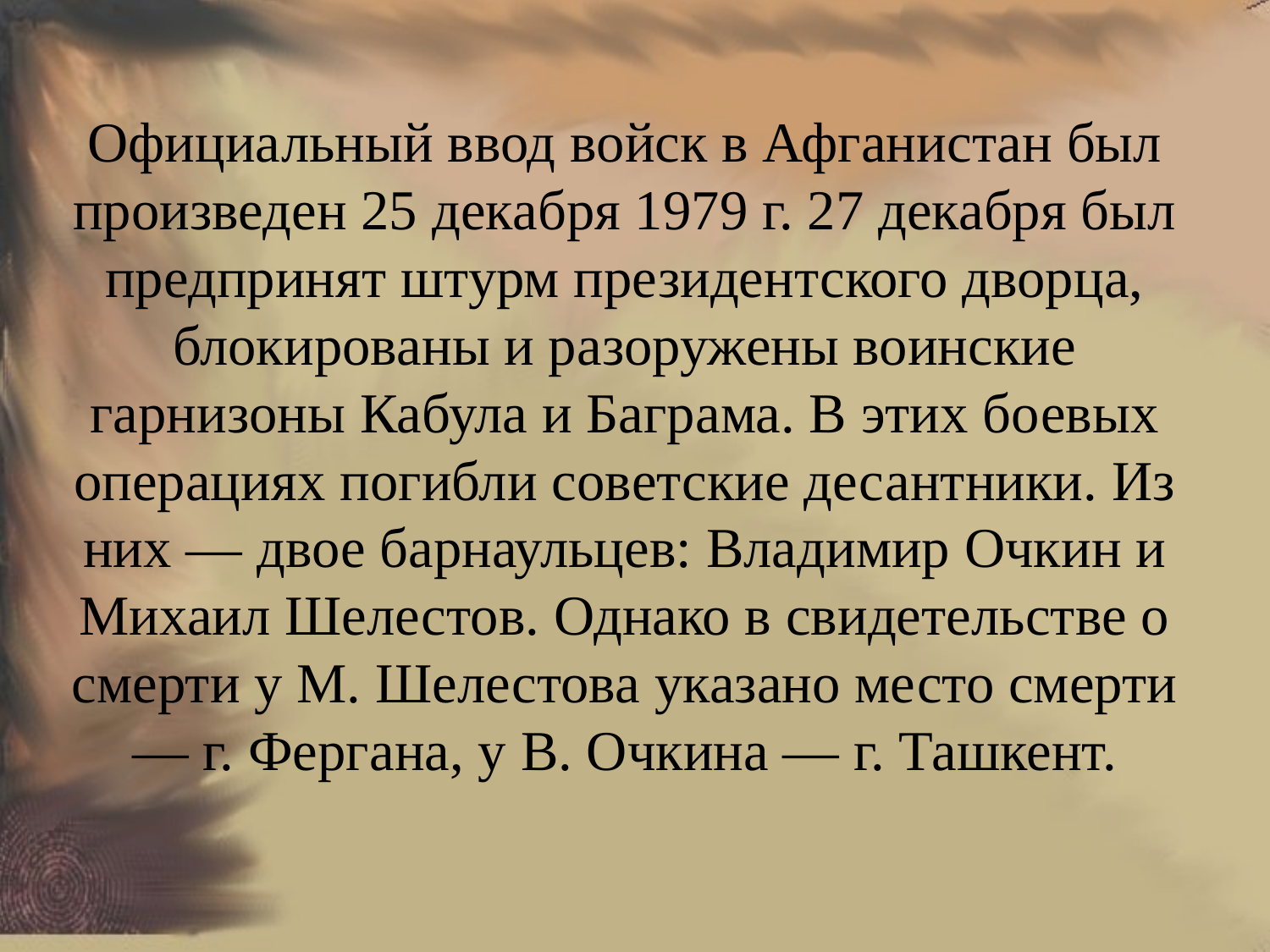

Официальный ввод войск в Афганистан был произведен 25 декабря 1979 г. 27 декабря был предпринят штурм президентского дворца, блокированы и разоружены воинские гарнизоны Кабула и Баграма. В этих боевых операциях погибли советские десантники. Из них — двое барнаульцев: Владимир Очкин и Михаил Шелестов. Однако в свидетельстве о смерти у М. Шелестова указано место смерти — г. Фергана, у В. Очкина — г. Ташкент.